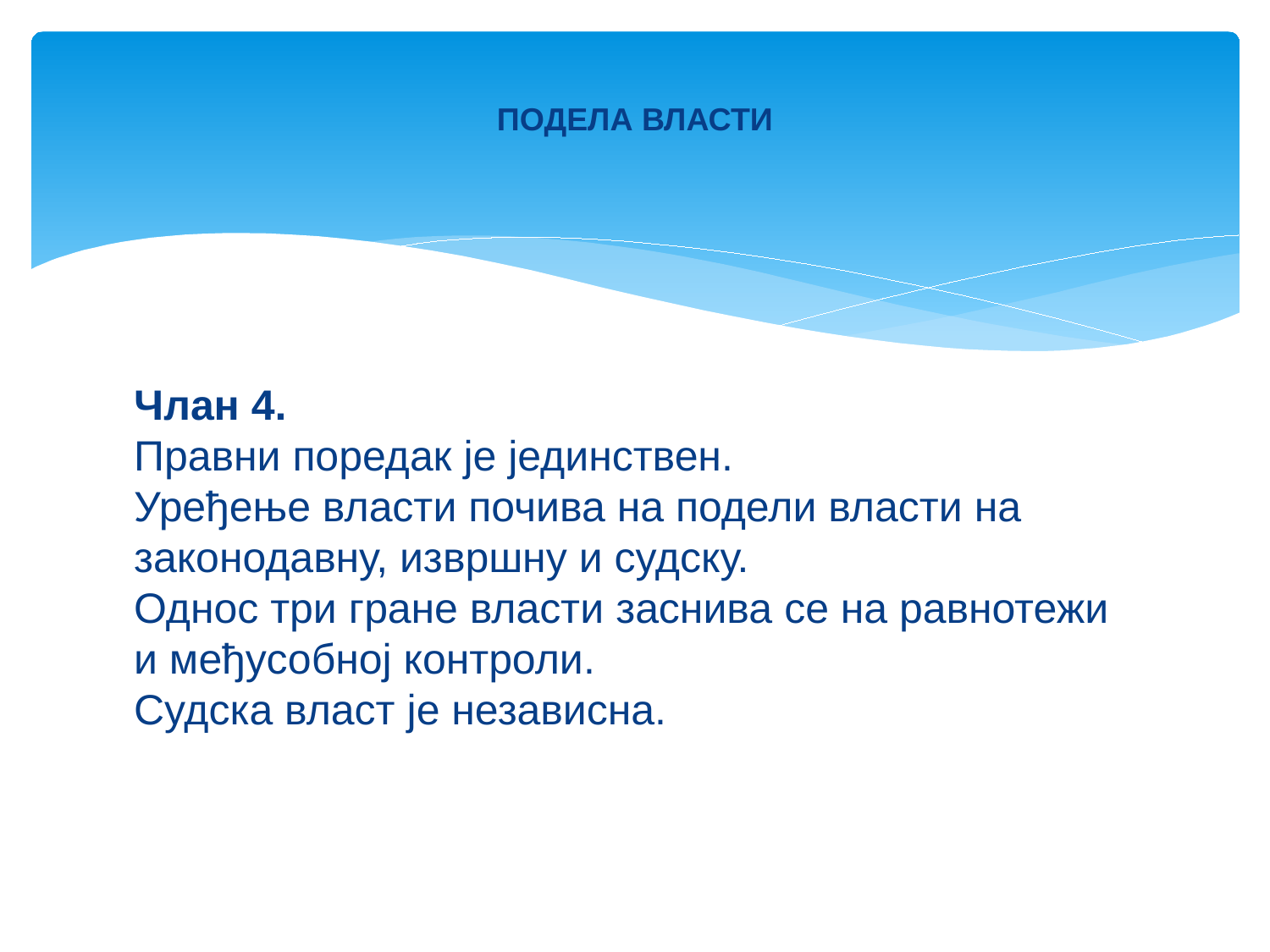

# ПОДЕЛА ВЛАСТИ
Члан 4.
Правни поредак је јединствен.
Уређење власти почива на подели власти на законодавну, извршну и судску.
Однос три гране власти заснива се на равнотежи и међусобној контроли.
Судска власт је независна.